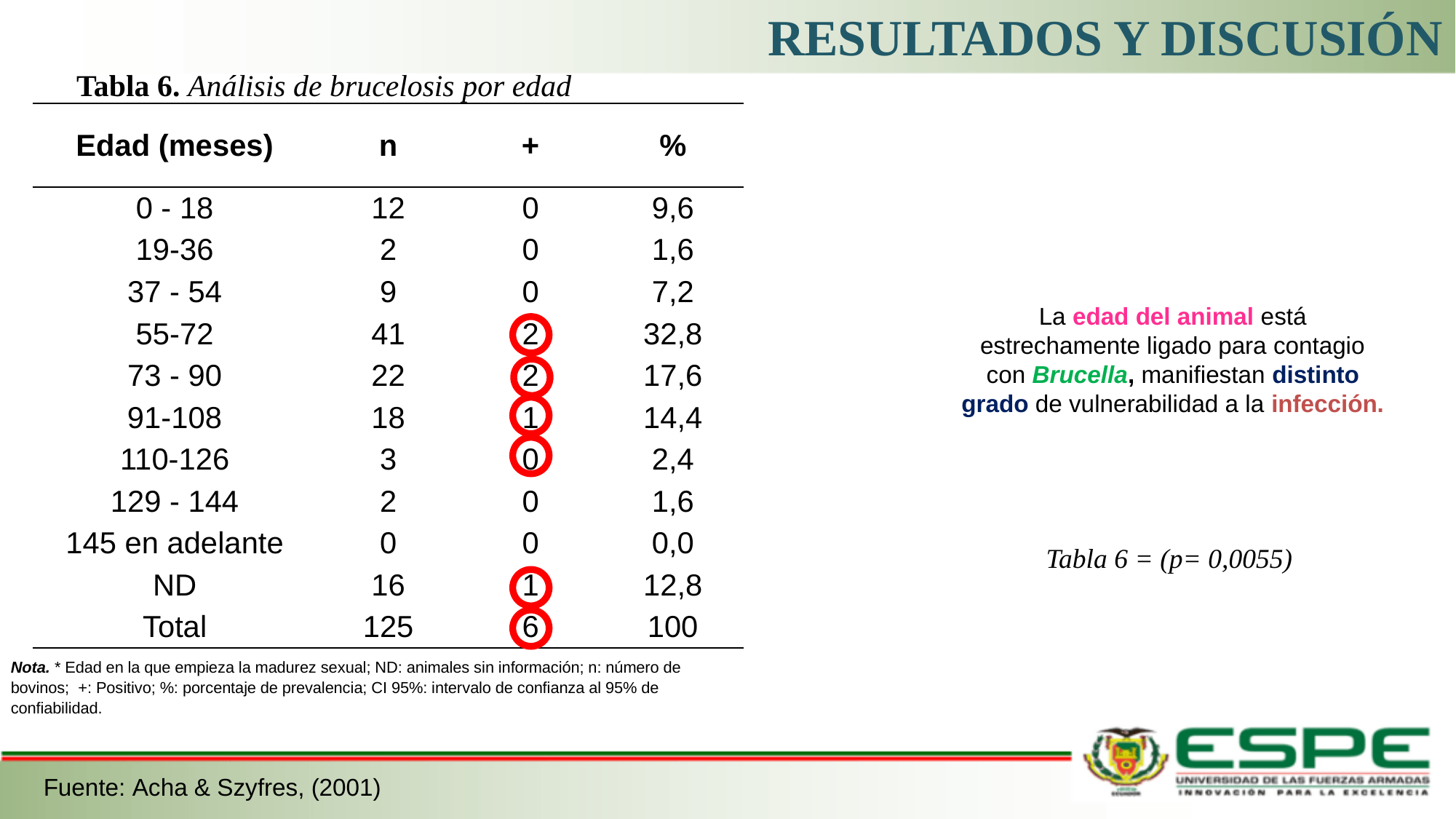

RESULTADOS Y DISCUSIÓN
Tabla 6. Análisis de brucelosis por edad
| Edad (meses) | n | + | % |  |
| --- | --- | --- | --- | --- |
|  |  |  |  |  |
| 0 - 18 | 12 | 0 | 9,6 |  |
| 19-36 | 2 | 0 | 1,6 |  |
| 37 - 54 | 9 | 0 | 7,2 |  |
| 55-72 | 41 | 2 | 32,8 |  |
| 73 - 90 | 22 | 2 | 17,6 |  |
| 91-108 | 18 | 1 | 14,4 |  |
| 110-126 | 3 | 0 | 2,4 |  |
| 129 - 144 | 2 | 0 | 1,6 |  |
| 145 en adelante | 0 | 0 | 0,0 |  |
| ND | 16 | 1 | 12,8 |  |
| Total | 125 | 6 | 100 |  |
La edad del animal está estrechamente ligado para contagio con Brucella, manifiestan distinto grado de vulnerabilidad a la infección.

Tabla 6 = (p= 0,0055)

Nota. * Edad en la que empieza la madurez sexual; ND: animales sin información; n: número de bovinos;  +: Positivo; %: porcentaje de prevalencia; CI 95%: intervalo de confianza al 95% de confiabilidad.
Fuente: Acha & Szyfres, (2001)